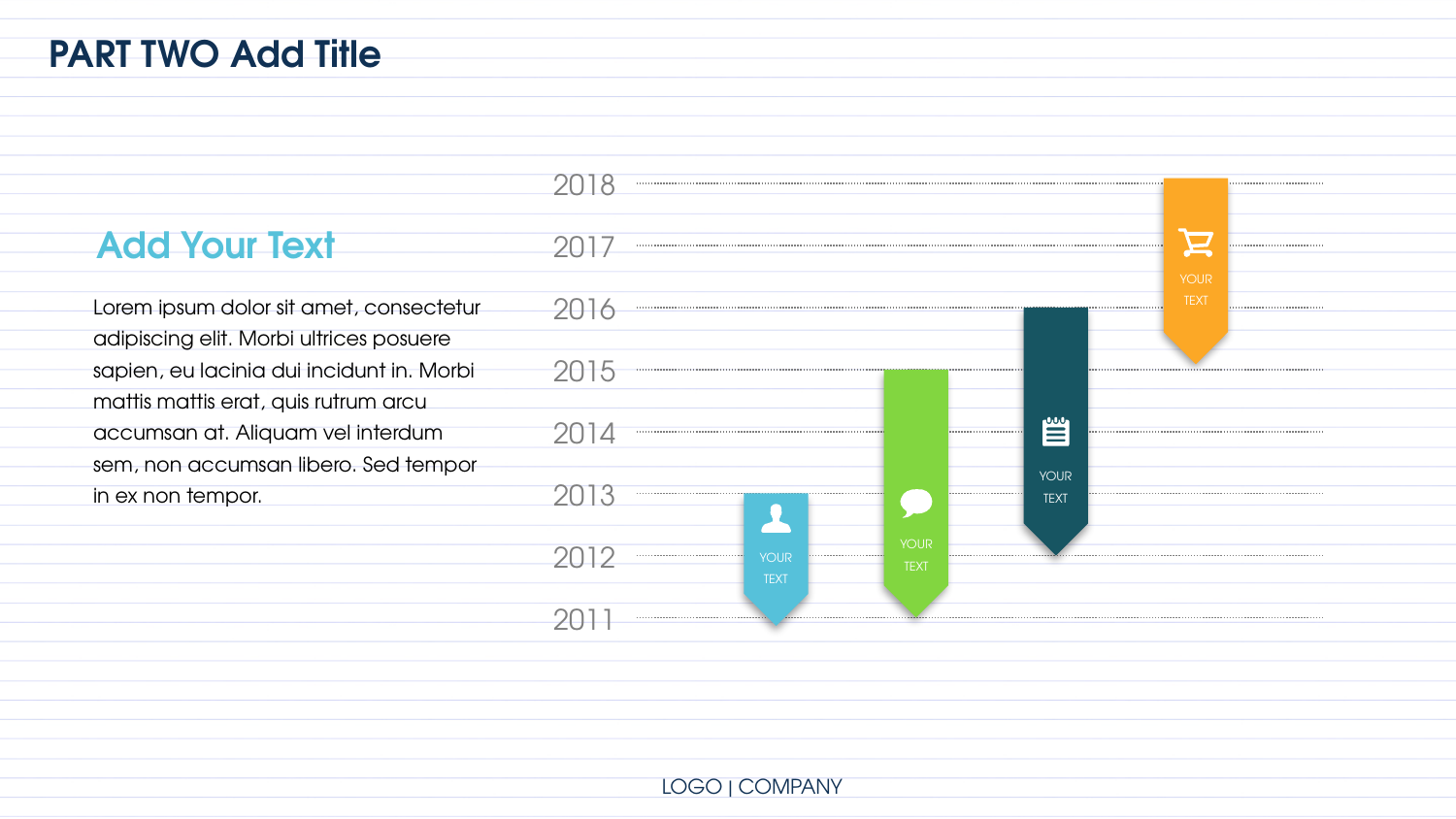

PART TWO Add Title
2018

YOUR TEXT
Add Your Text
2017
Lorem ipsum dolor sit amet, consectetur adipiscing elit. Morbi ultrices posuere sapien, eu lacinia dui incidunt in. Morbi mattis mattis erat, quis rutrum arcu accumsan at. Aliquam vel interdum sem, non accumsan libero. Sed tempor in ex non tempor.
2016

YOUR TEXT
2015

YOUR TEXT
2014
2013

YOUR TEXT
2012
2011
LOGO | COMPANY